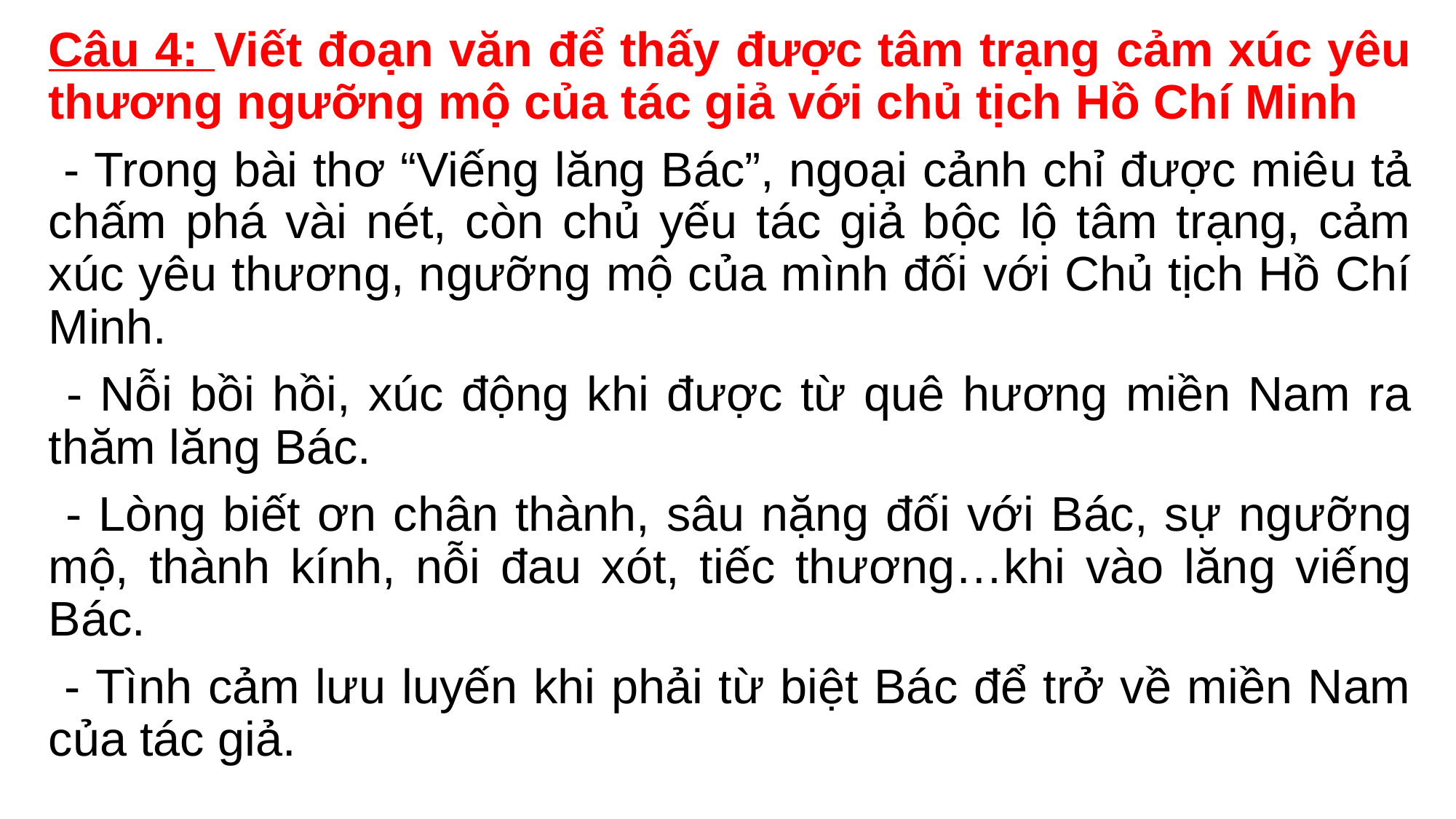

Câu 4: Viết đoạn văn để thấy được tâm trạng cảm xúc yêu thương ngưỡng mộ của tác giả với chủ tịch Hồ Chí Minh
 - Trong bài thơ “Viếng lăng Bác”, ngoại cảnh chỉ được miêu tả chấm phá vài nét, còn chủ yếu tác giả bộc lộ tâm trạng, cảm xúc yêu thương, ngưỡng mộ của mình đối với Chủ tịch Hồ Chí Minh.
 - Nỗi bồi hồi, xúc động khi được từ quê hương miền Nam ra thăm lăng Bác.
 - Lòng biết ơn chân thành, sâu nặng đối với Bác, sự ngưỡng mộ, thành kính, nỗi đau xót, tiếc thương…khi vào lăng viếng Bác.
 - Tình cảm lưu luyến khi phải từ biệt Bác để trở về miền Nam của tác giả.